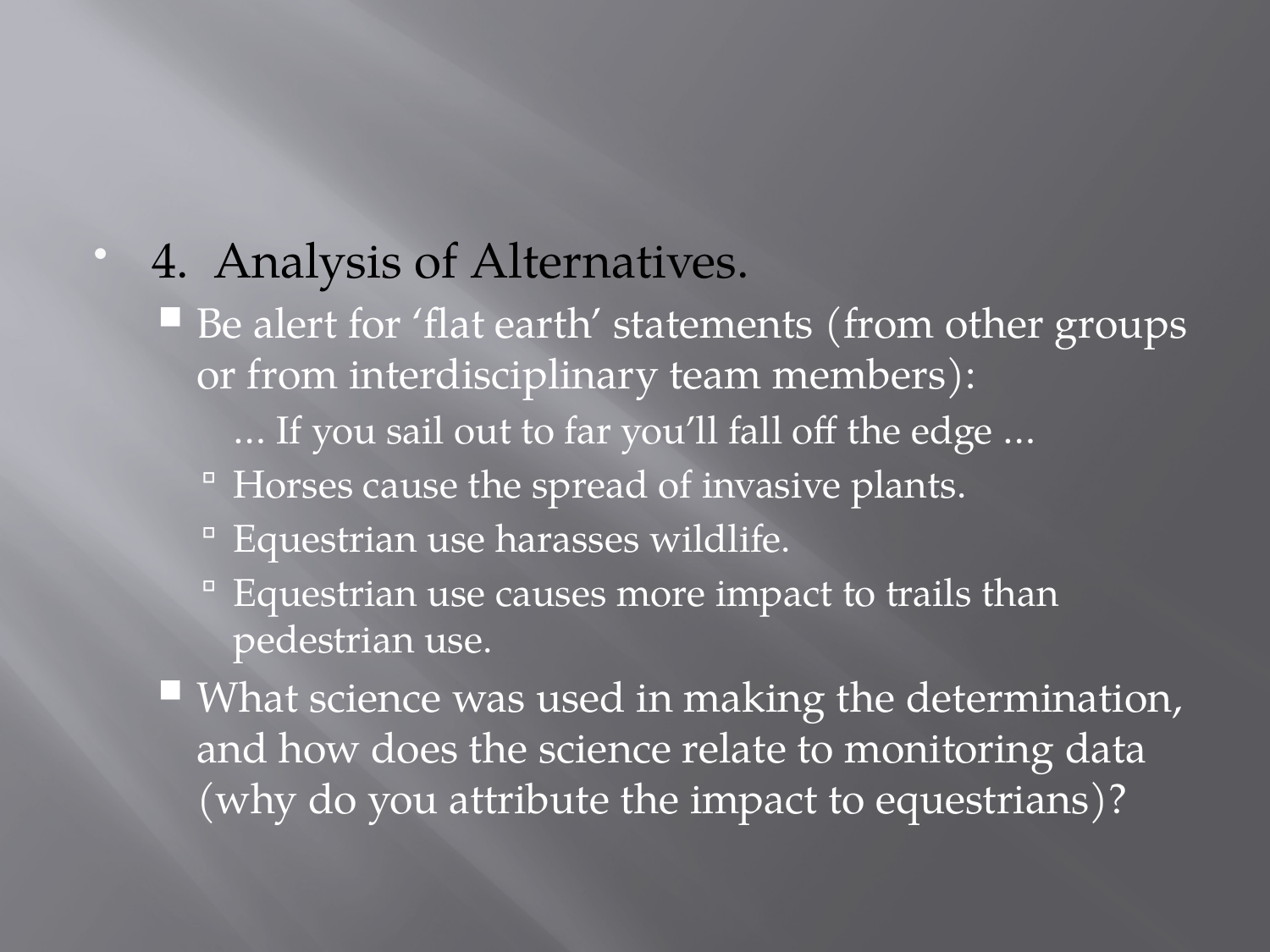

#
4.  Analysis of Alternatives.
Be alert for ‘flat earth’ statements (from other groups or from interdisciplinary team members):
	… If you sail out to far you’ll fall off the edge …
Horses cause the spread of invasive plants.
Equestrian use harasses wildlife.
Equestrian use causes more impact to trails than pedestrian use.
What science was used in making the determination, and how does the science relate to monitoring data (why do you attribute the impact to equestrians)?